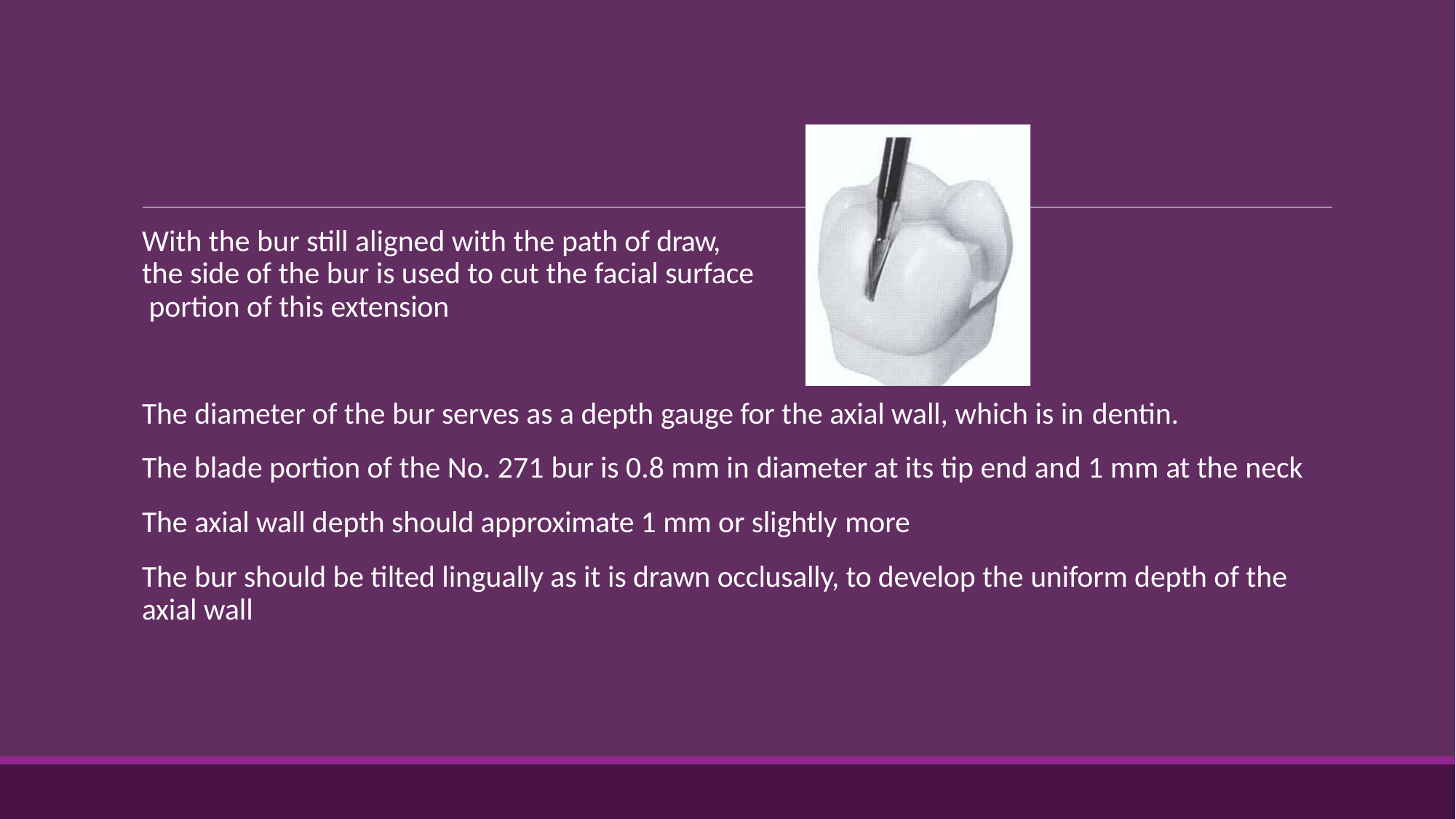

# With the bur still aligned with the path of draw,  the side of the bur is used to cut the facial surface  portion of this extension
The diameter of the bur serves as a depth gauge for the axial wall, which is in dentin.
The blade portion of the No. 271 bur is 0.8 mm in diameter at its tip end and 1 mm at the neck
The axial wall depth should approximate 1 mm or slightly more
The bur should be tilted lingually as it is drawn occlusally, to develop the uniform depth of the  axial wall